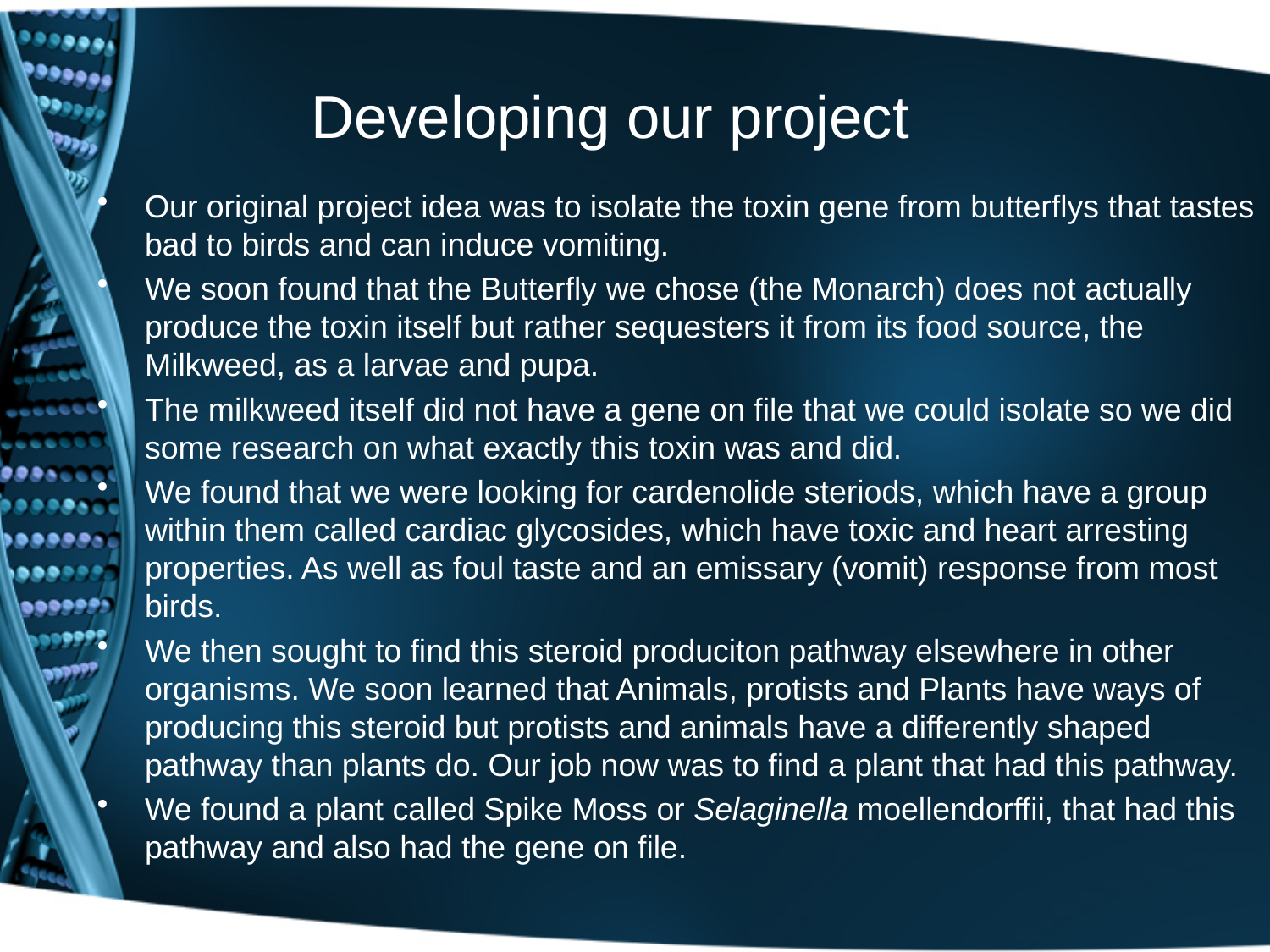

# Developing our project
Our original project idea was to isolate the toxin gene from butterflys that tastes bad to birds and can induce vomiting.
We soon found that the Butterfly we chose (the Monarch) does not actually produce the toxin itself but rather sequesters it from its food source, the Milkweed, as a larvae and pupa.
The milkweed itself did not have a gene on file that we could isolate so we did some research on what exactly this toxin was and did.
We found that we were looking for cardenolide steriods, which have a group within them called cardiac glycosides, which have toxic and heart arresting properties. As well as foul taste and an emissary (vomit) response from most birds.
We then sought to find this steroid produciton pathway elsewhere in other organisms. We soon learned that Animals, protists and Plants have ways of producing this steroid but protists and animals have a differently shaped pathway than plants do. Our job now was to find a plant that had this pathway.
We found a plant called Spike Moss or Selaginella moellendorffii, that had this pathway and also had the gene on file.